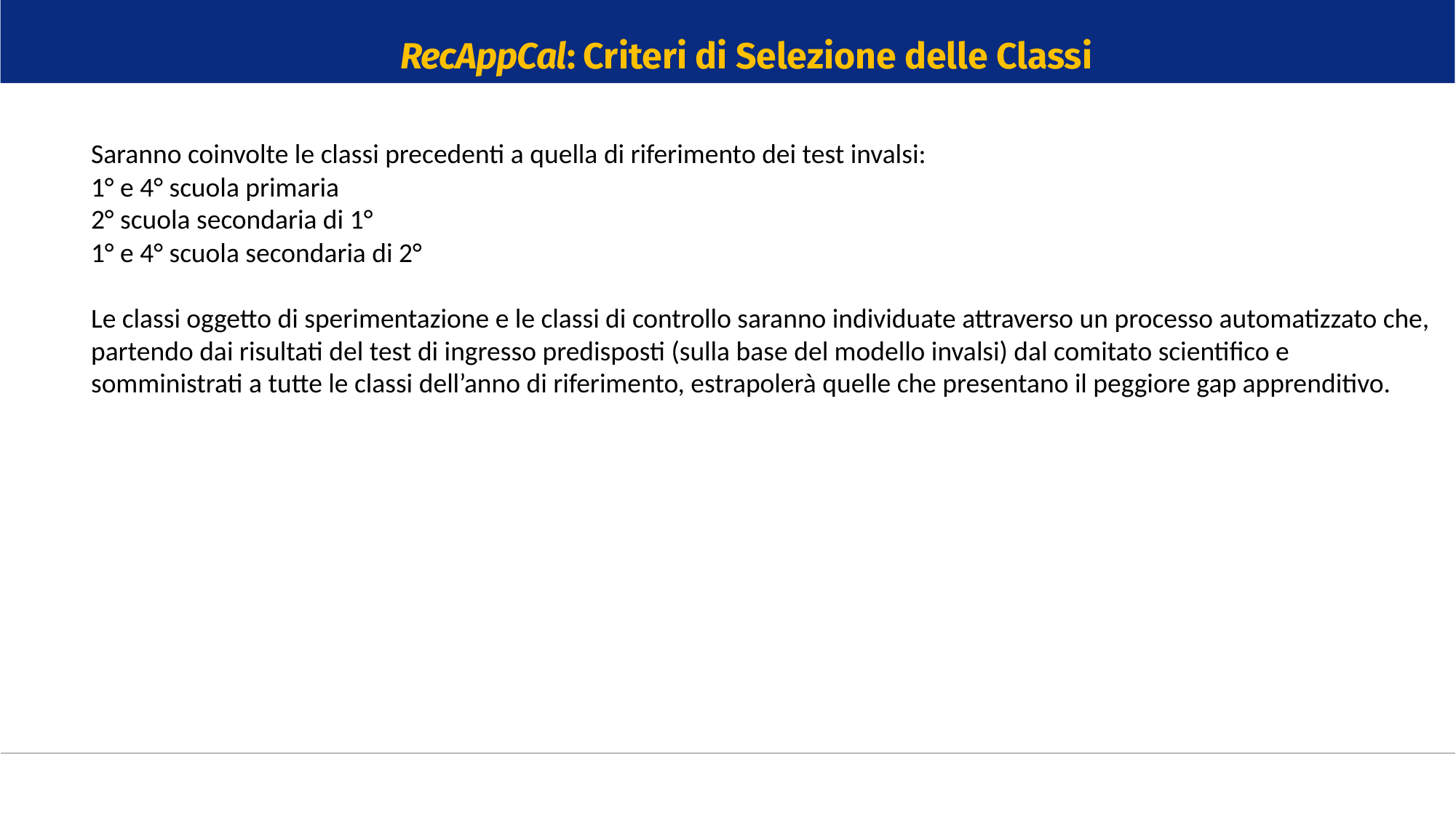

RecAppCal: Criteri di Selezione delle Classi
Saranno coinvolte le classi precedenti a quella di riferimento dei test invalsi:
1° e 4° scuola primaria
2° scuola secondaria di 1°
1° e 4° scuola secondaria di 2°

Le classi oggetto di sperimentazione e le classi di controllo saranno individuate attraverso un processo automatizzato che, partendo dai risultati del test di ingresso predisposti (sulla base del modello invalsi) dal comitato scientifico e somministrati a tutte le classi dell’anno di riferimento, estrapolerà quelle che presentano il peggiore gap apprenditivo.